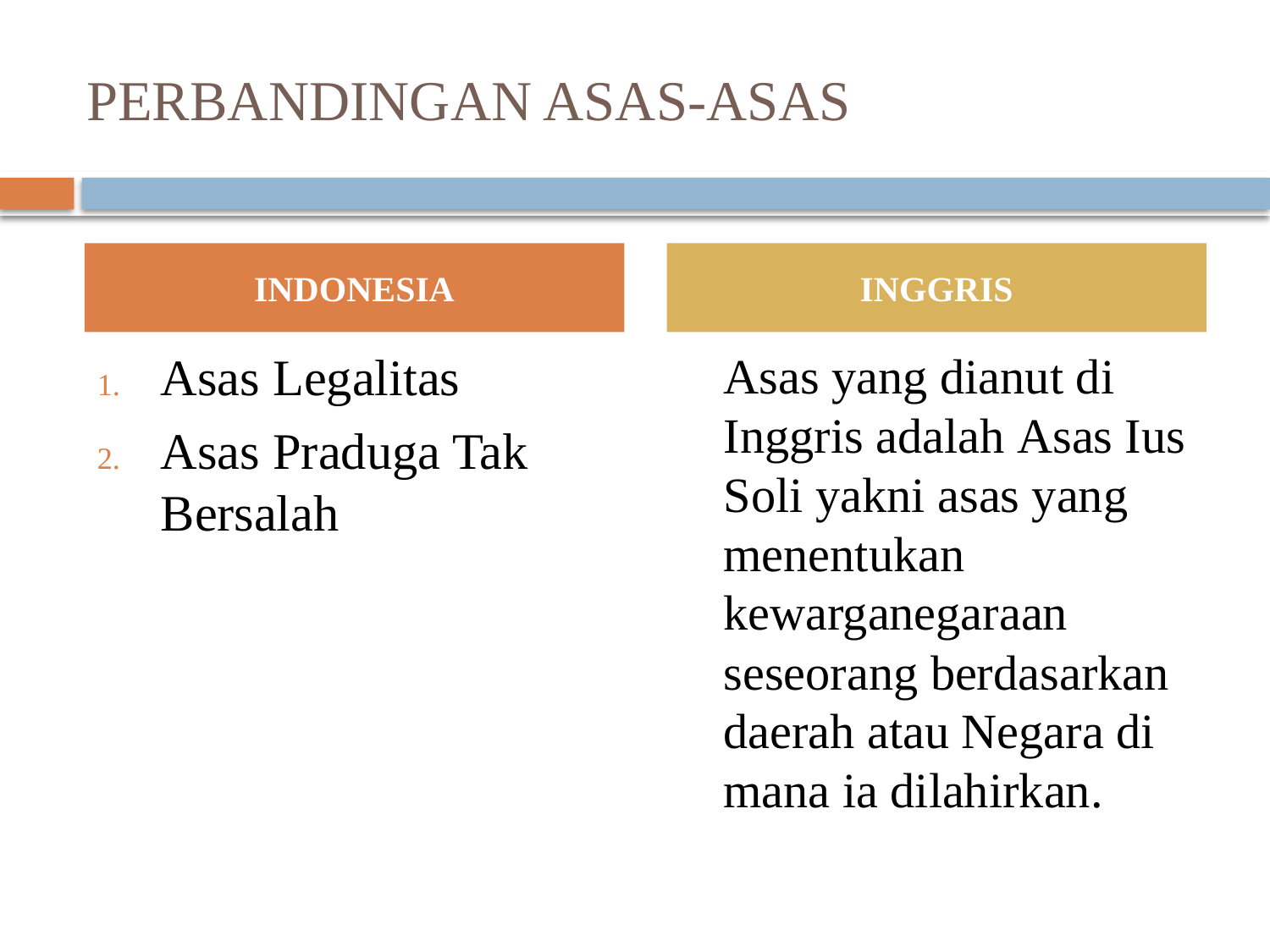

# PERBANDINGAN ASAS-ASAS
INDONESIA
INGGRIS
Asas Legalitas
Asas Praduga Tak Bersalah
	Asas yang dianut di Inggris adalah Asas Ius Soli yakni asas yang menentukan kewarganegaraan seseorang berdasarkan daerah atau Negara di mana ia dilahirkan.